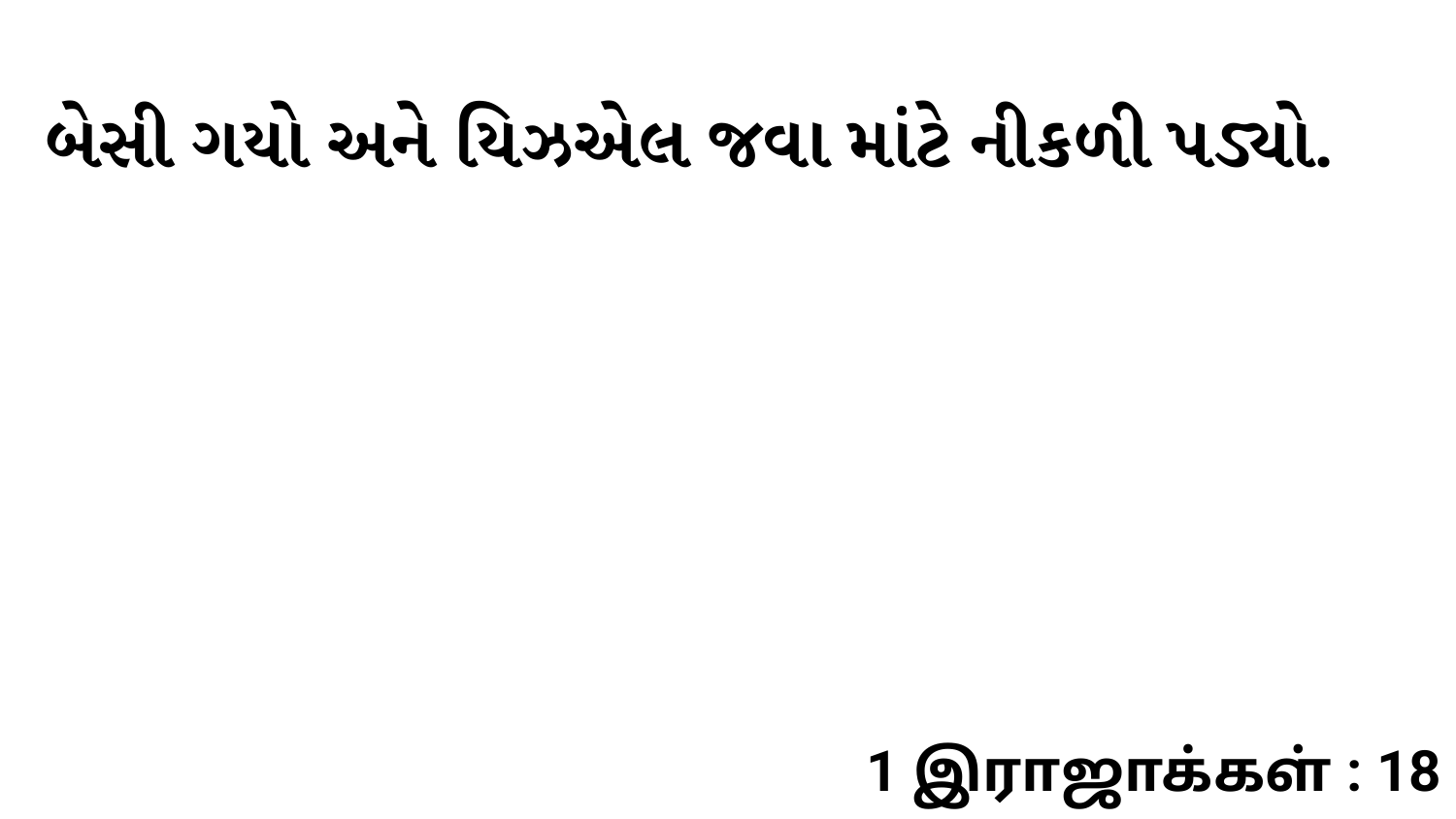

બેસી ગયો અને યિઝએલ જવા માંટે નીકળી પડ્યો.
1 இராஜாக்கள் : 18